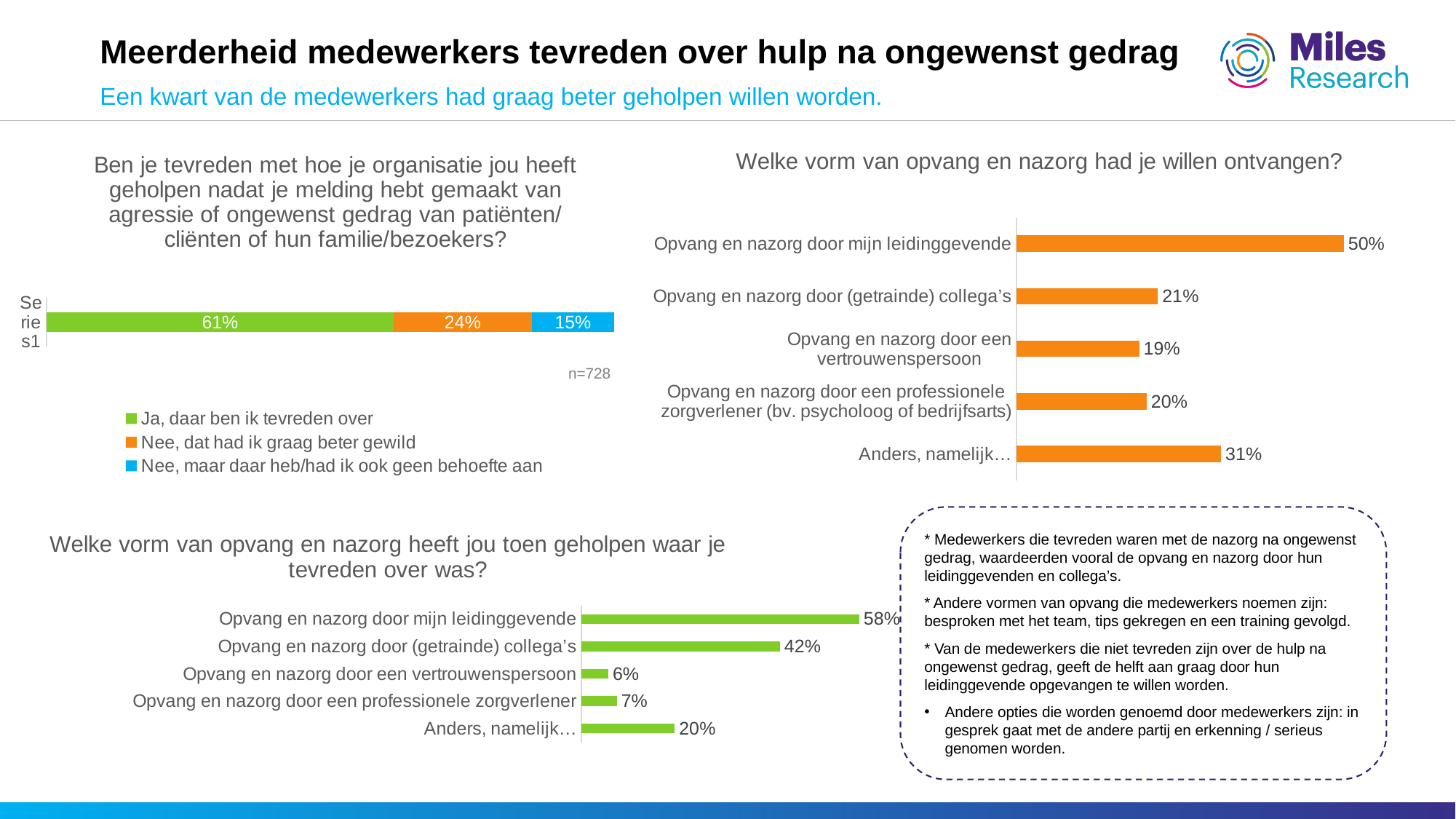

# Meerderheid medewerkers tevreden over hulp na ongewenst gedrag
Een kwart van de medewerkers had graag beter geholpen willen worden.

### Chart: Welke vorm van opvang en nazorg had je willen ontvangen?

| Category | Reeks 1 |
|---|---|
| Opvang en nazorg door mijn leidinggevende | 0.4971751412429379 |
| Opvang en nazorg door (getrainde) collega’s | 0.21468926553672316 |
| Opvang en nazorg door een vertrouwenspersoon | 0.1864406779661017 |
| Opvang en nazorg door een professionele zorgverlener (bv. psycholoog of bedrijfsarts) | 0.19774011299435026 |
| Anders, namelijk… | 0.3107344632768362 |

### Chart: Ben je tevreden met hoe je organisatie jou heeft geholpen nadat je melding hebt gemaakt van agressie of ongewenst gedrag van patiënten/cliënten of hun familie/bezoekers?

| Category | Ja, daar ben ik tevreden over | Nee, dat had ik graag beter gewild | Nee, maar daar heb/had ik ook geen behoefte aan |
|---|---|---|---|
|  | 0.611263736263736 | 0.243131868131868 | 0.145604395604396 |
n=728

### Chart: Welke vorm van opvang en nazorg heeft jou toen geholpen waar je tevreden over was?

| Category | Kolom1 |
|---|---|
| Opvang en nazorg door mijn leidinggevende | 0.5820224719101124 |
| Opvang en nazorg door (getrainde) collega’s | 0.4157303370786517 |
| Opvang en nazorg door een vertrouwenspersoon | 0.05617977528089888 |
| Opvang en nazorg door een professionele zorgverlener | 0.07415730337078652 |
| Anders, namelijk… | 0.195505617977528 |
* Medewerkers die tevreden waren met de nazorg na ongewenst gedrag, waardeerden vooral de opvang en nazorg door hun leidinggevenden en collega’s.
* Andere vormen van opvang die medewerkers noemen zijn: besproken met het team, tips gekregen en een training gevolgd.
* Van de medewerkers die niet tevreden zijn over de hulp na ongewenst gedrag, geeft de helft aan graag door hun leidinggevende opgevangen te willen worden.
Andere opties die worden genoemd door medewerkers zijn: in gesprek gaat met de andere partij en erkenning / serieus genomen worden.